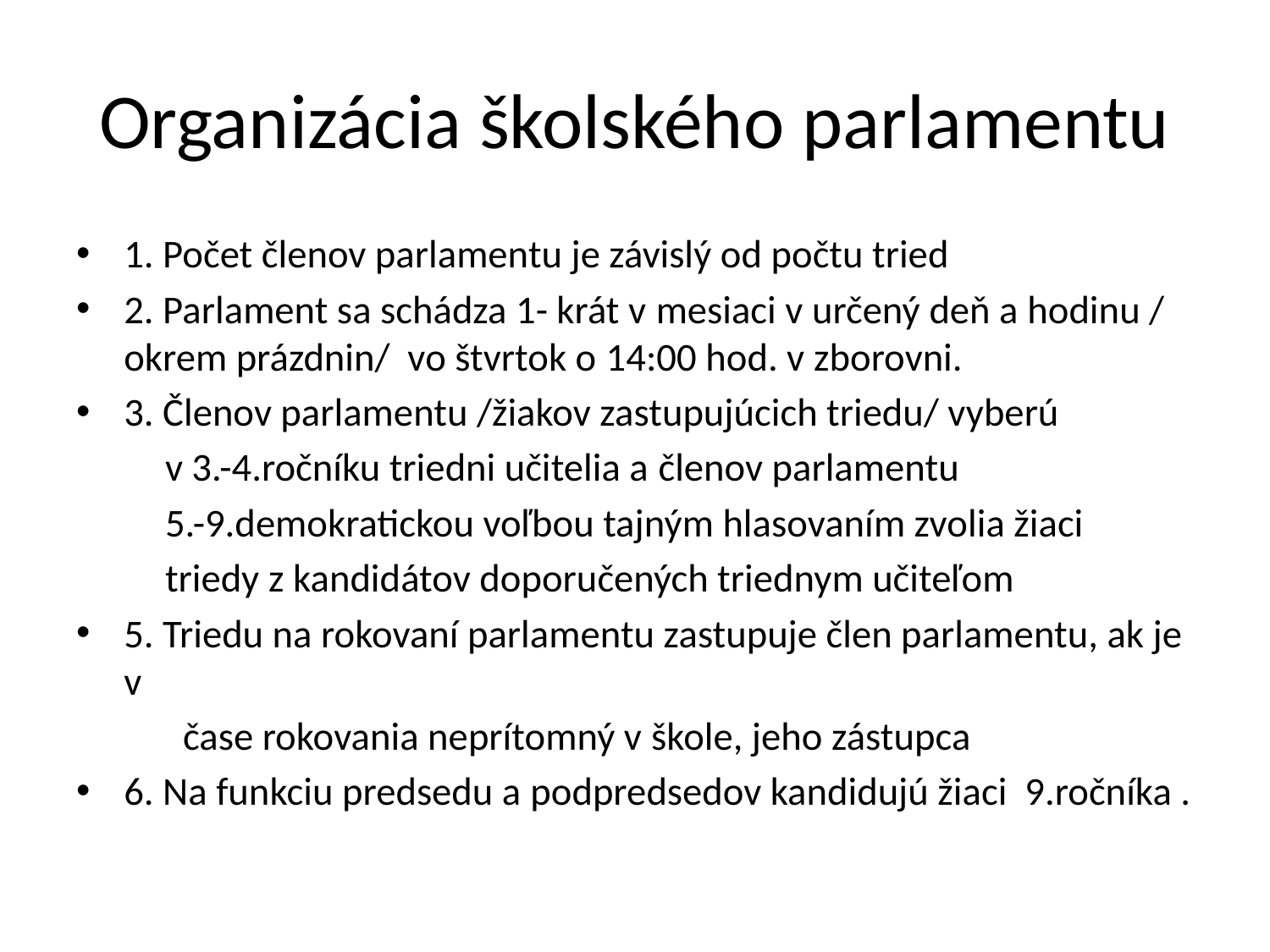

# Organizácia školského parlamentu
1. Počet členov parlamentu je závislý od počtu tried
2. Parlament sa schádza 1- krát v mesiaci v určený deň a hodinu / okrem prázdnin/  vo štvrtok o 14:00 hod. v zborovni.
3. Členov parlamentu /žiakov zastupujúcich triedu/ vyberú
          v 3.-4.ročníku triedni učitelia a členov parlamentu
          5.-9.demokratickou voľbou tajným hlasovaním zvolia žiaci
          triedy z kandidátov doporučených triednym učiteľom
5. Triedu na rokovaní parlamentu zastupuje člen parlamentu, ak je v
            čase rokovania neprítomný v škole, jeho zástupca
6. Na funkciu predsedu a podpredsedov kandidujú žiaci  9.ročníka .